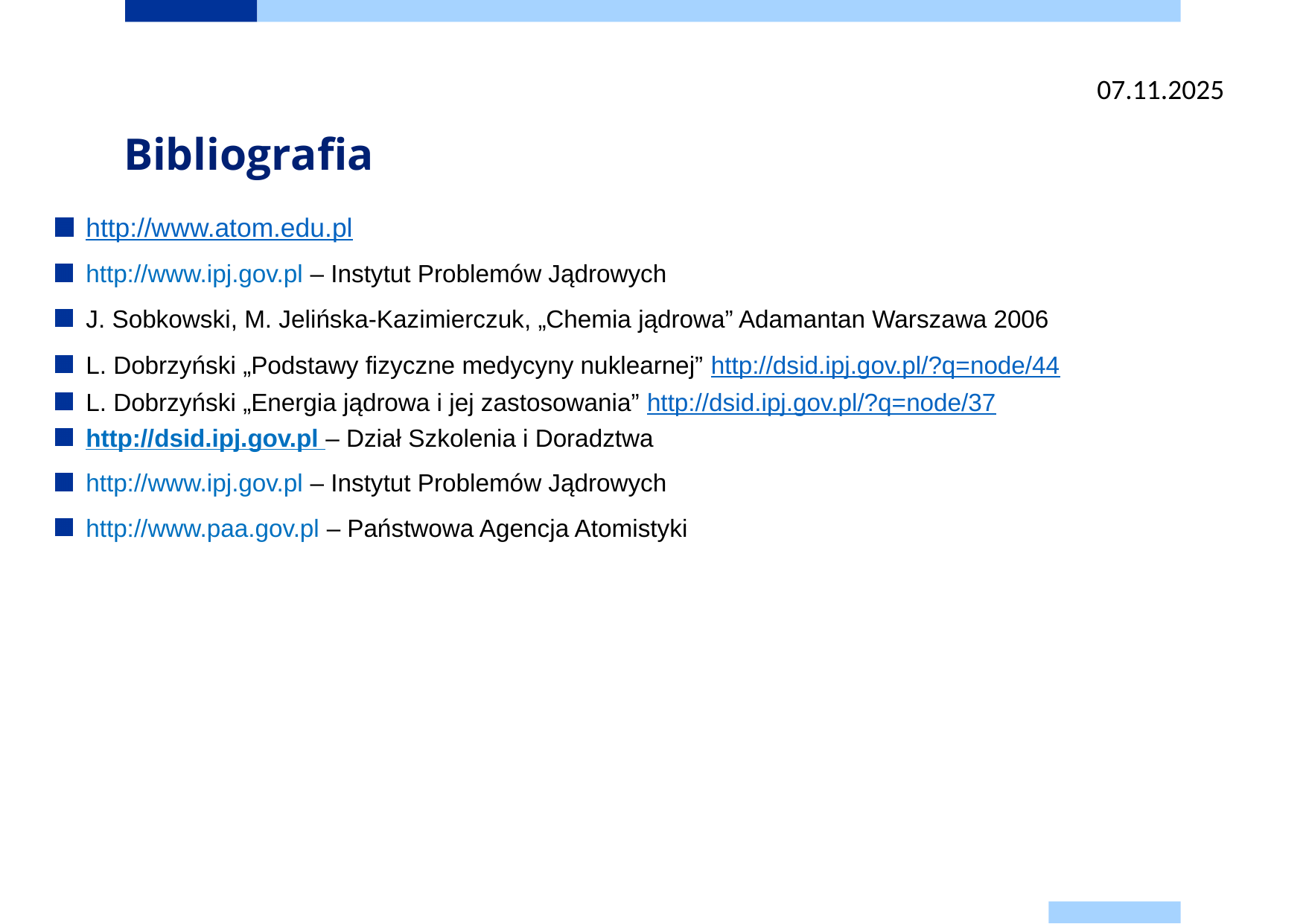

07.11.2025
Bibliografia
http://www.atom.edu.pl
http://www.ipj.gov.pl – Instytut Problemów Jądrowych
J. Sobkowski, M. Jelińska-Kazimierczuk, „Chemia jądrowa” Adamantan Warszawa 2006
L. Dobrzyński „Podstawy fizyczne medycyny nuklearnej” http://dsid.ipj.gov.pl/?q=node/44
L. Dobrzyński „Energia jądrowa i jej zastosowania” http://dsid.ipj.gov.pl/?q=node/37
http://dsid.ipj.gov.pl – Dział Szkolenia i Doradztwa
http://www.ipj.gov.pl – Instytut Problemów Jądrowych
http://www.paa.gov.pl – Państwowa Agencja Atomistyki